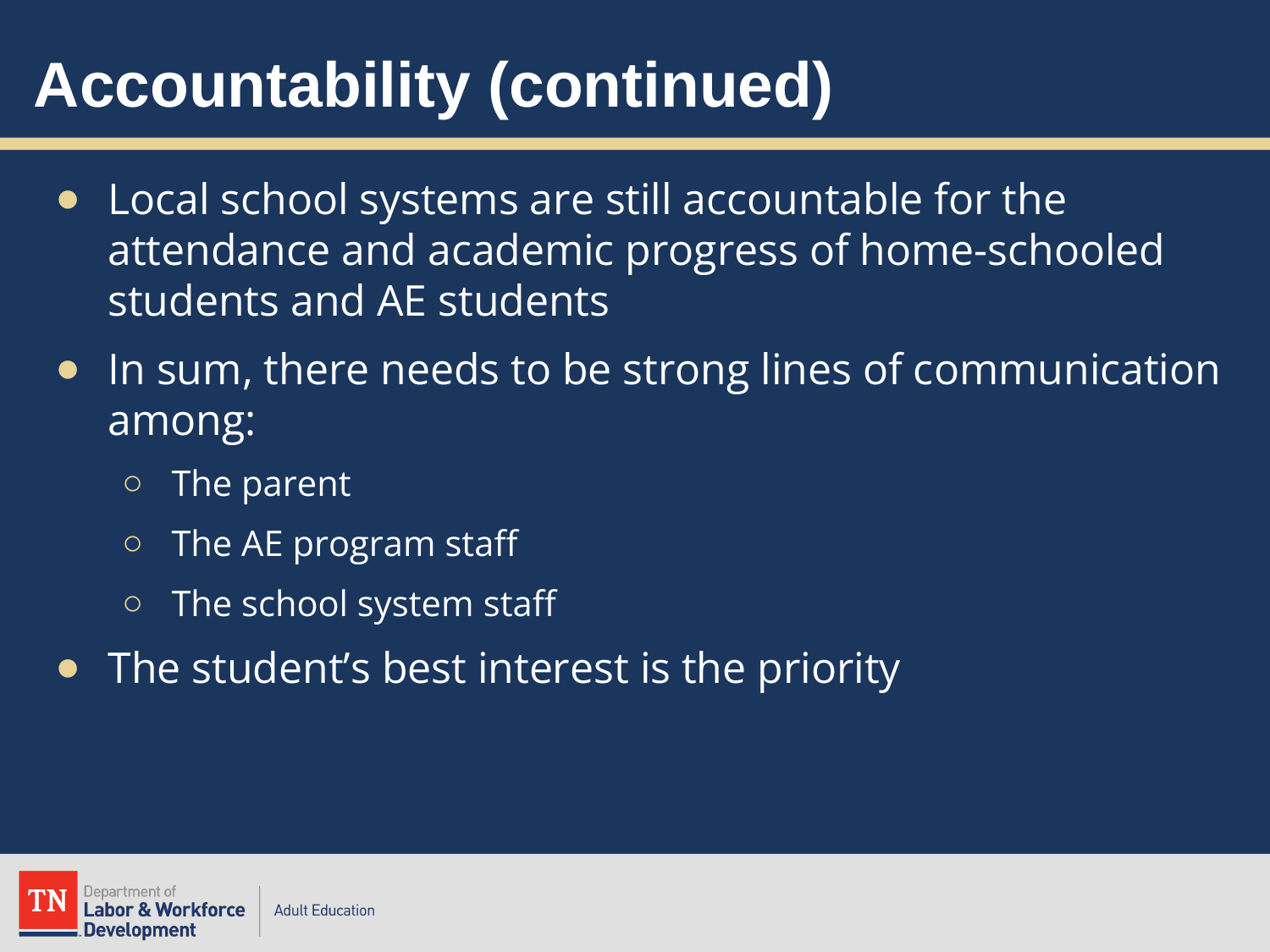

# Accountability (continued)
Local school systems are still accountable for the attendance and academic progress of home-schooled students and AE students
In sum, there needs to be strong lines of communication among:
The parent
The AE program staff
The school system staff
The student’s best interest is the priority